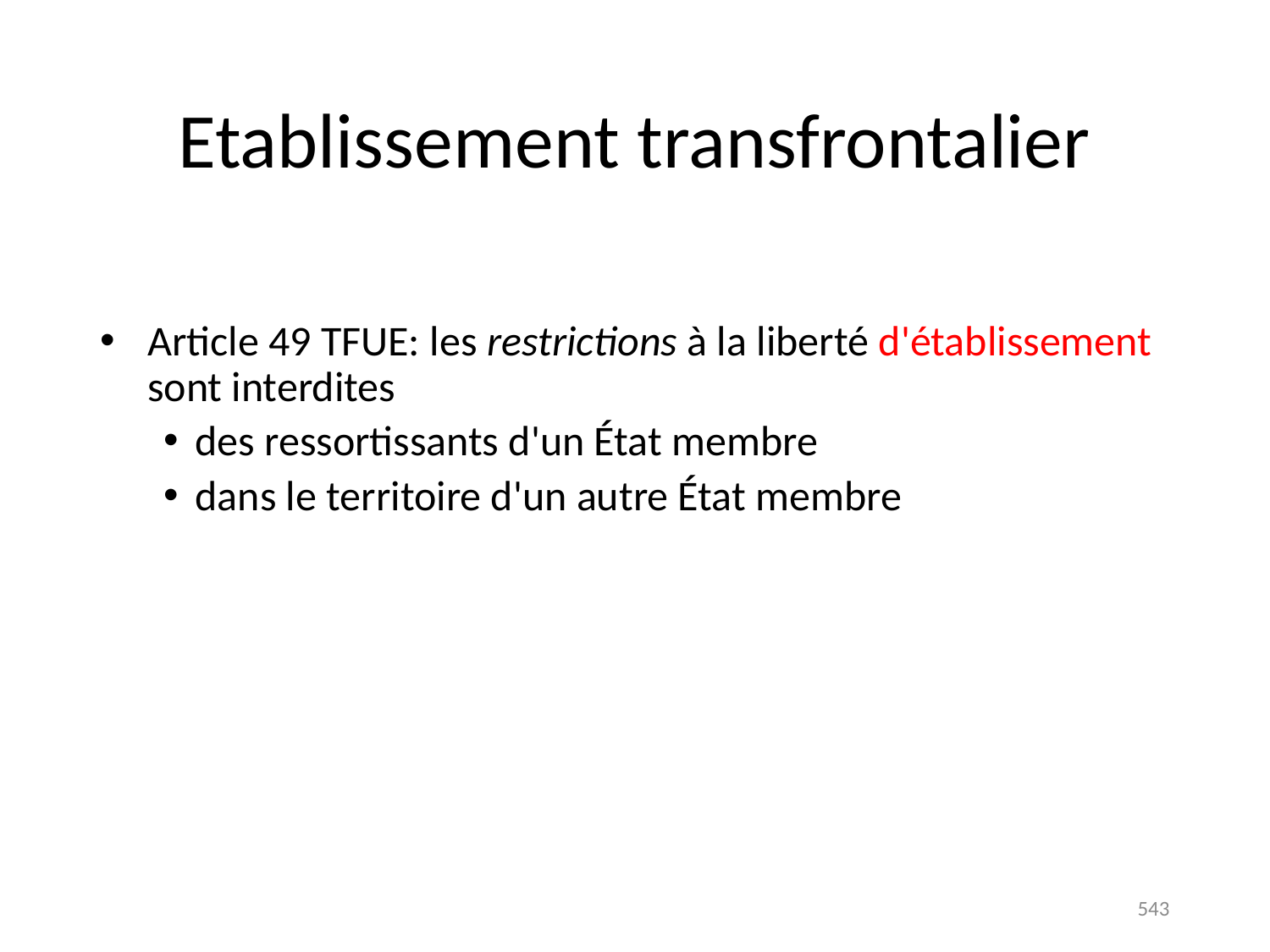

# Etablissement transfrontalier

Article 49 TFUE: les restrictions à la liberté d'établissement sont interdites
des ressortissants d'un État membre
dans le territoire d'un autre État membre

543